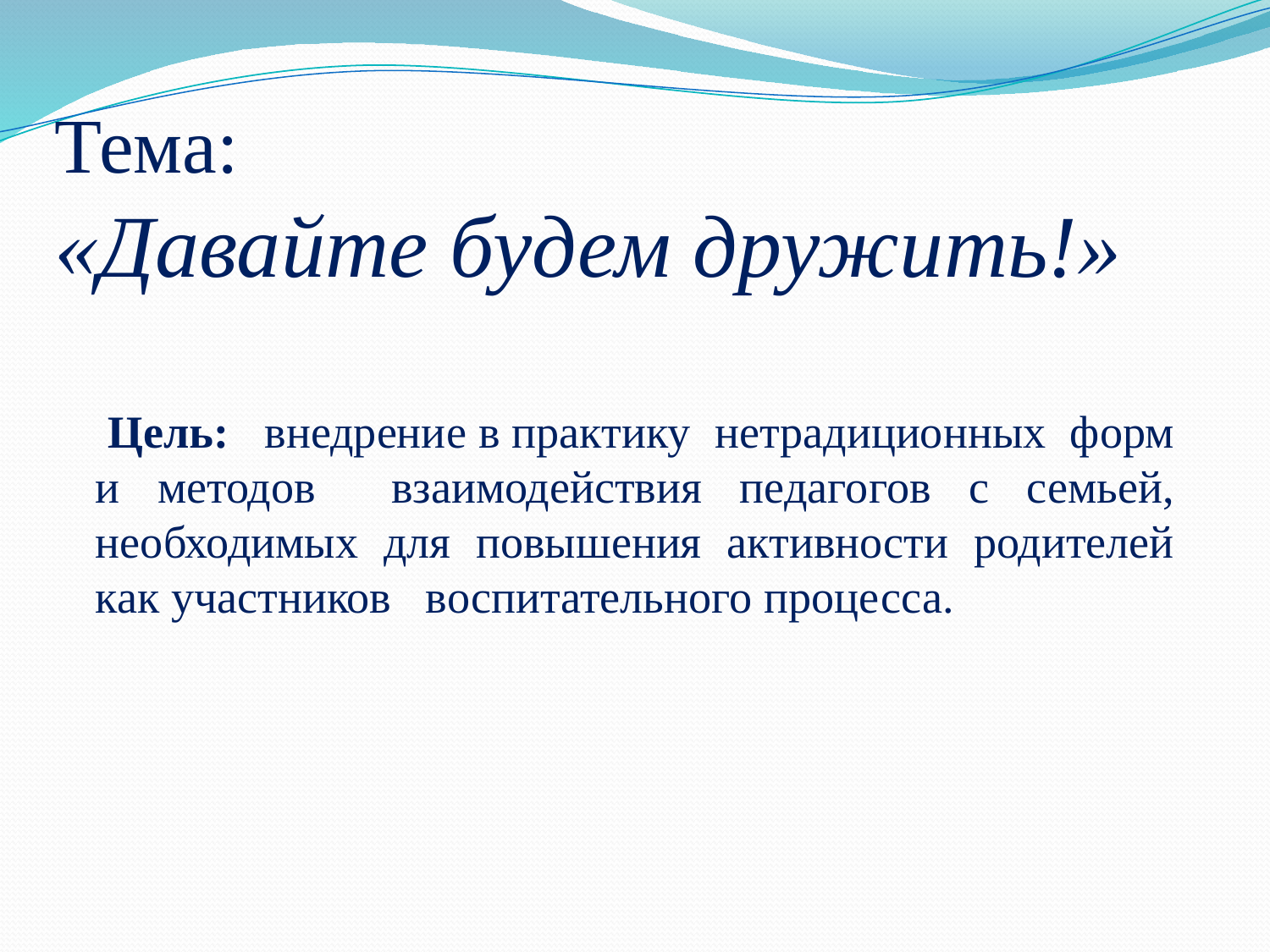

# Тема: «Давайте будем дружить!»
    Цель:   внедрение в практику  нетрадиционных  форм и методов  взаимодействия педагогов с семьей, необходимых для повышения активности родителей как участников   воспитательного процесса.